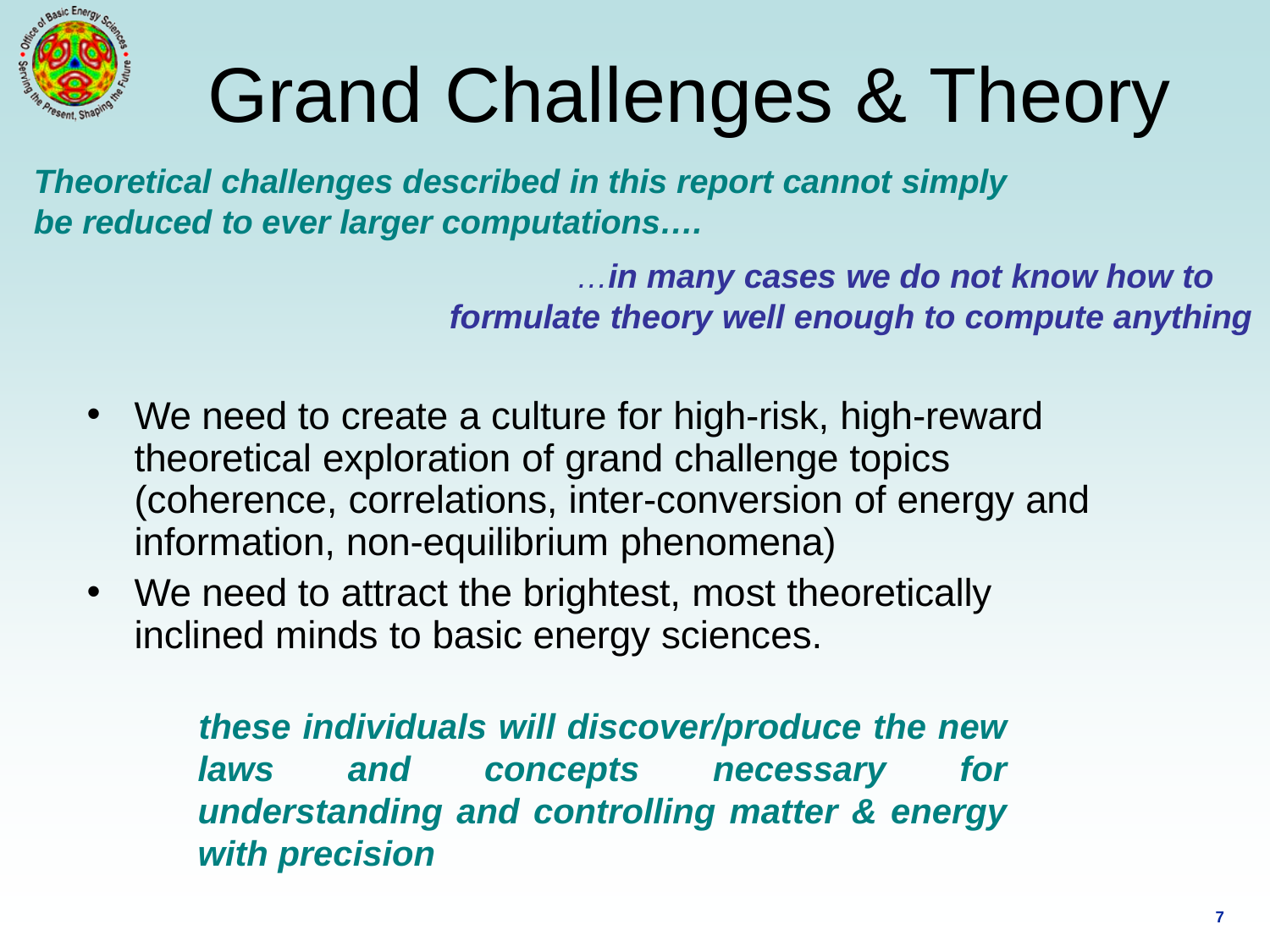

Grand Challenges & Theory
Theoretical challenges described in this report cannot simply be reduced to ever larger computations….
…in many cases we do not know how to formulate theory well enough to compute anything

We need to create a culture for high-risk, high-reward theoretical exploration of grand challenge topics (coherence, correlations, inter-conversion of energy and information, non-equilibrium phenomena)
We need to attract the brightest, most theoretically inclined minds to basic energy sciences.

these individuals will discover/produce the new laws and concepts necessary for understanding and controlling matter & energy with precision
7